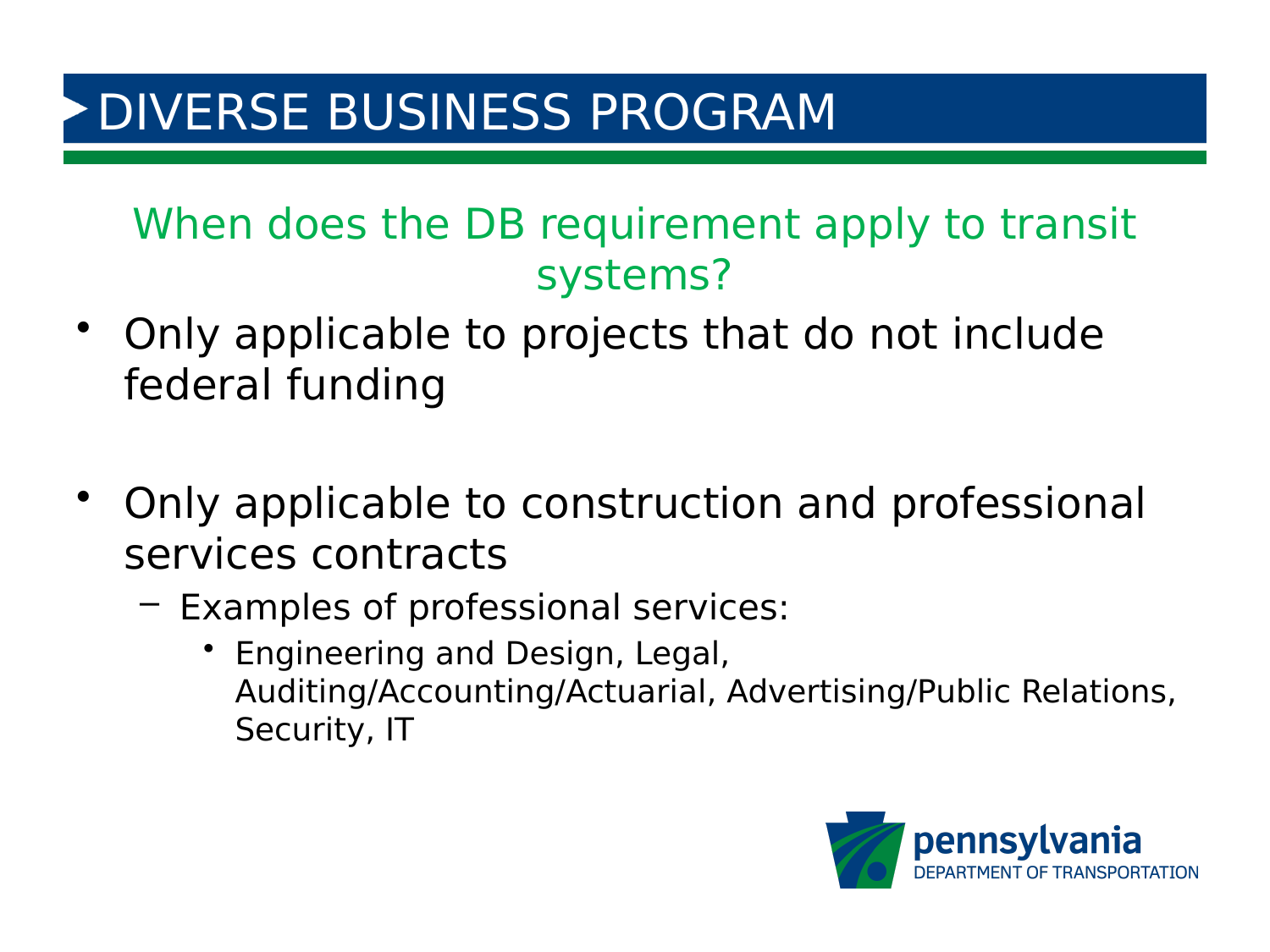

# DIVERSE BUSINESS PROGRAM
When does the DB requirement apply to transit systems?
Only applicable to projects that do not include federal funding

Only applicable to construction and professional services contracts
Examples of professional services:
Engineering and Design, Legal, Auditing/Accounting/Actuarial, Advertising/Public Relations, Security, IT